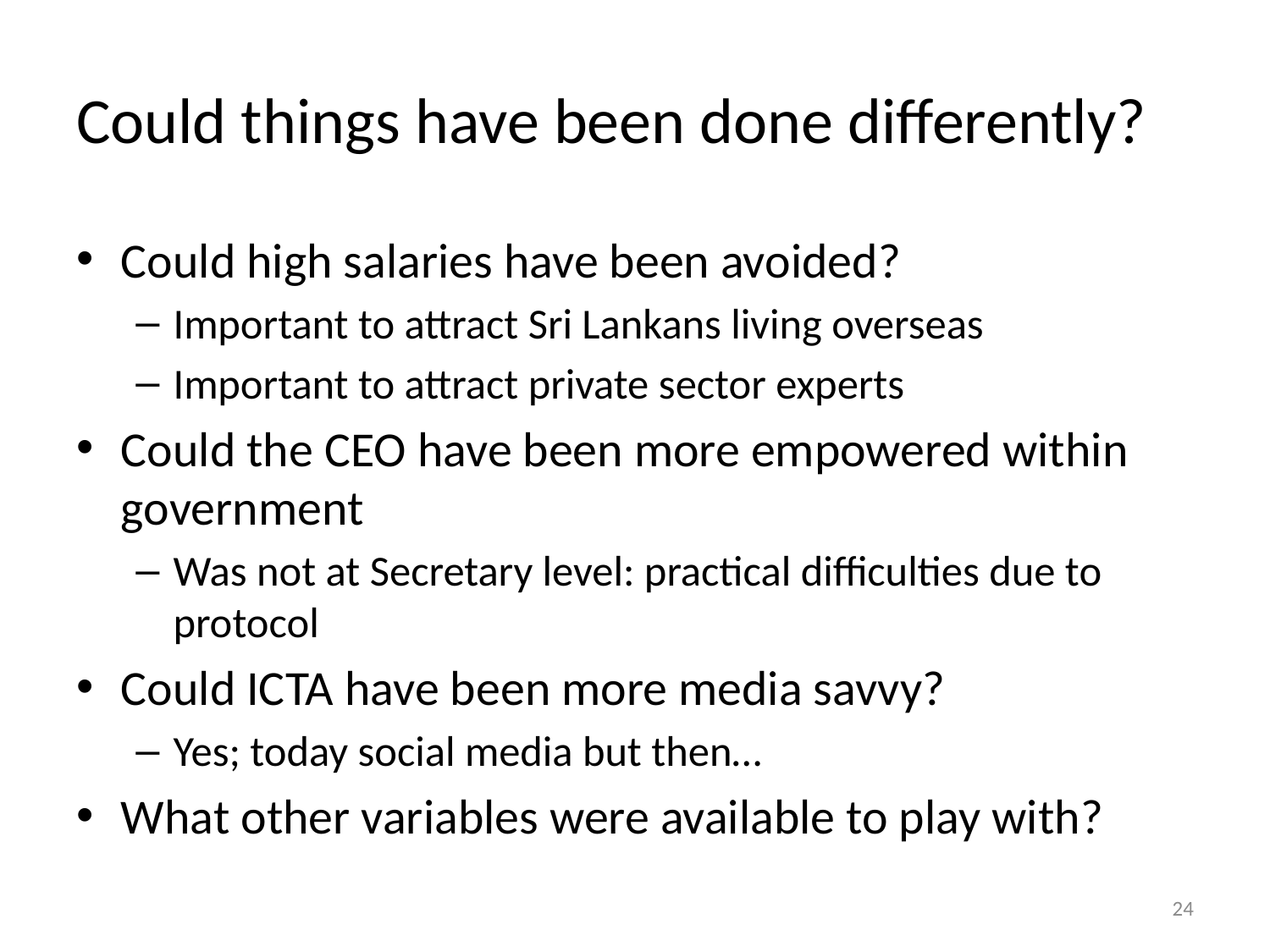

# Could things have been done differently?
Could high salaries have been avoided?
Important to attract Sri Lankans living overseas
Important to attract private sector experts
Could the CEO have been more empowered within government
Was not at Secretary level: practical difficulties due to protocol
Could ICTA have been more media savvy?
Yes; today social media but then…
What other variables were available to play with?
24